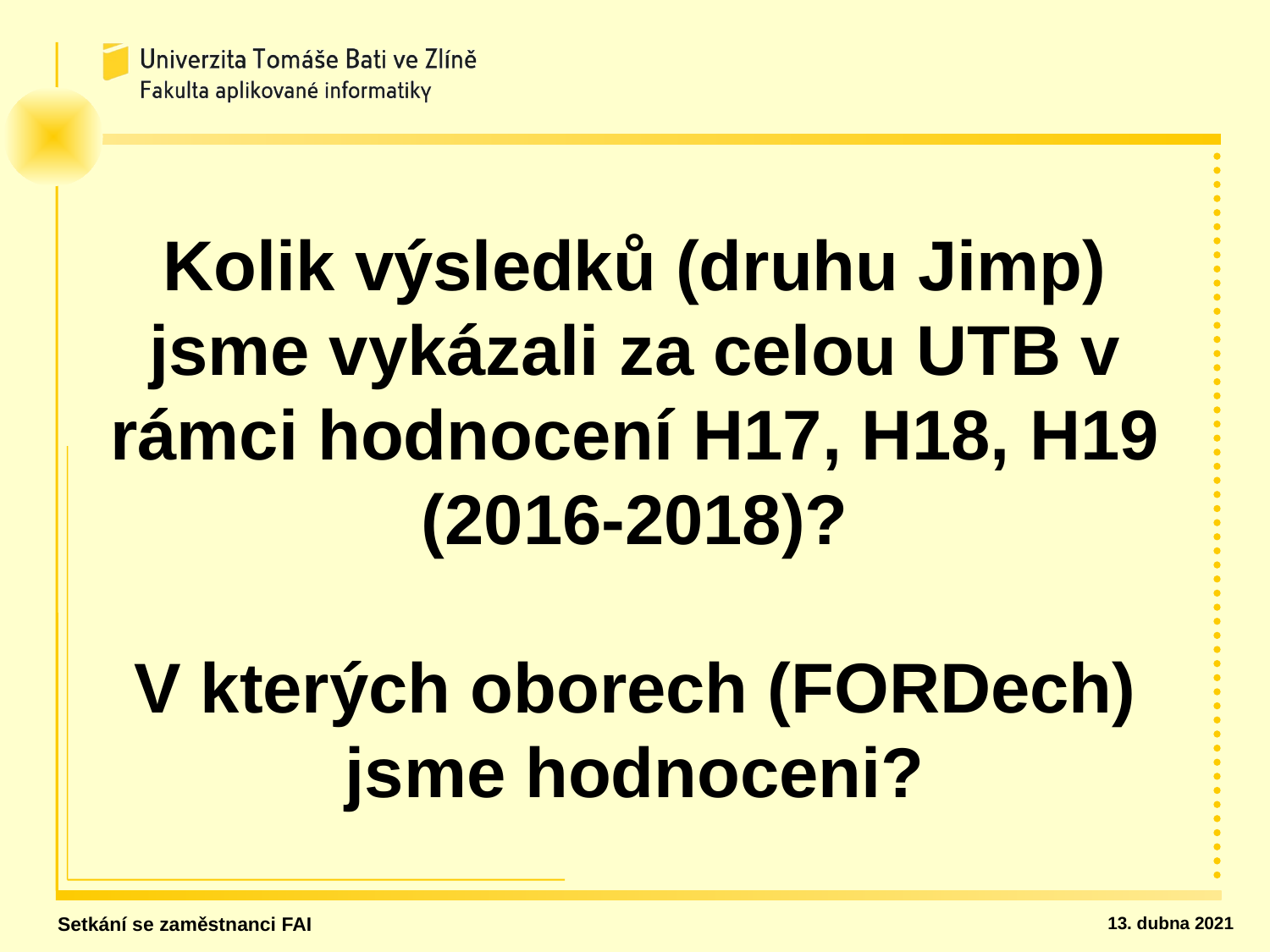

# Kolik výsledků (druhu Jimp) jsme vykázali za celou UTB v rámci hodnocení H17, H18, H19 (2016-2018)? V kterých oborech (FORDech) jsme hodnoceni?
Setkání se zaměstnanci FAI
13. dubna 2021